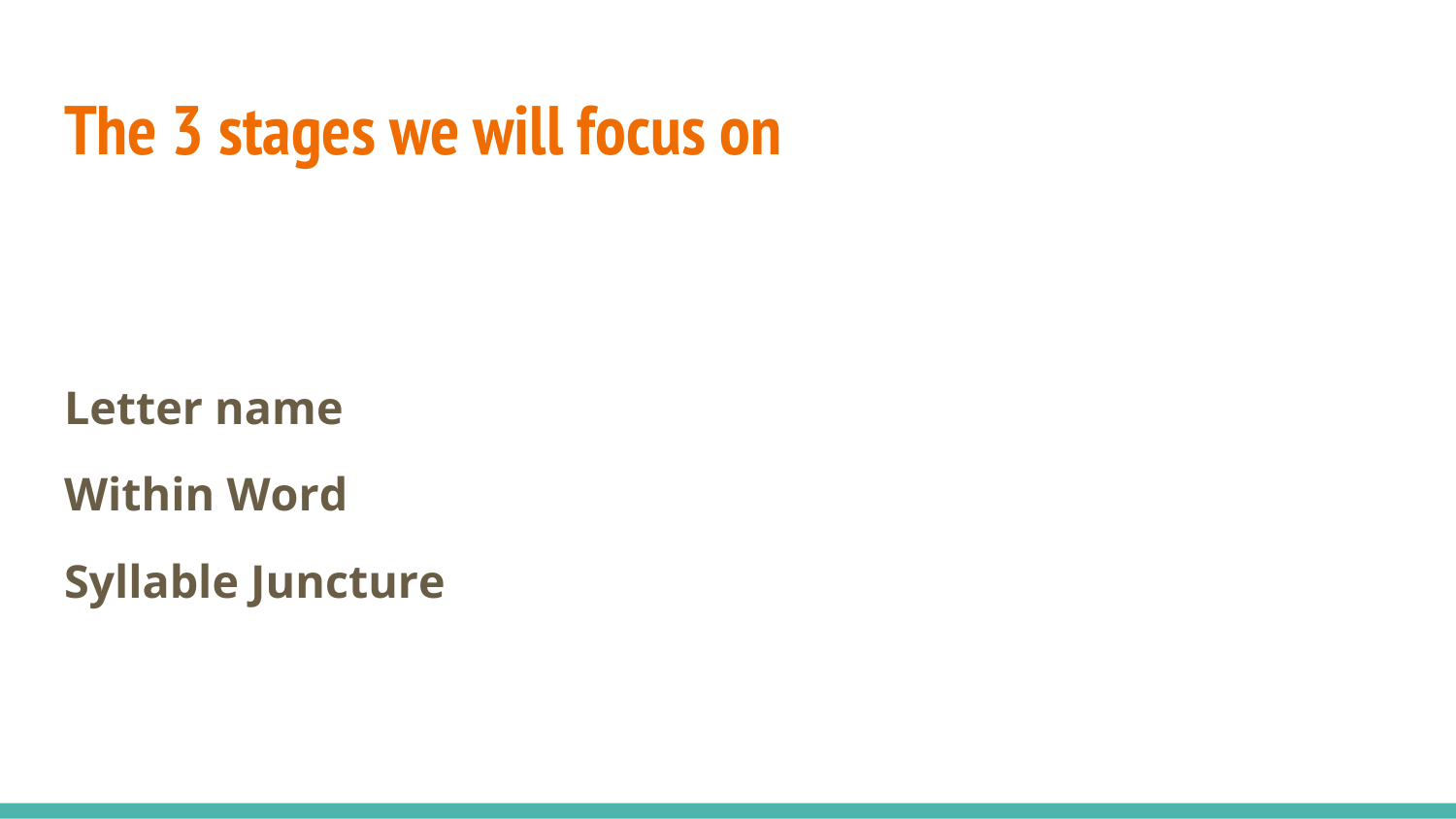

# The 3 stages we will focus on

Letter name
Within Word
Syllable Juncture